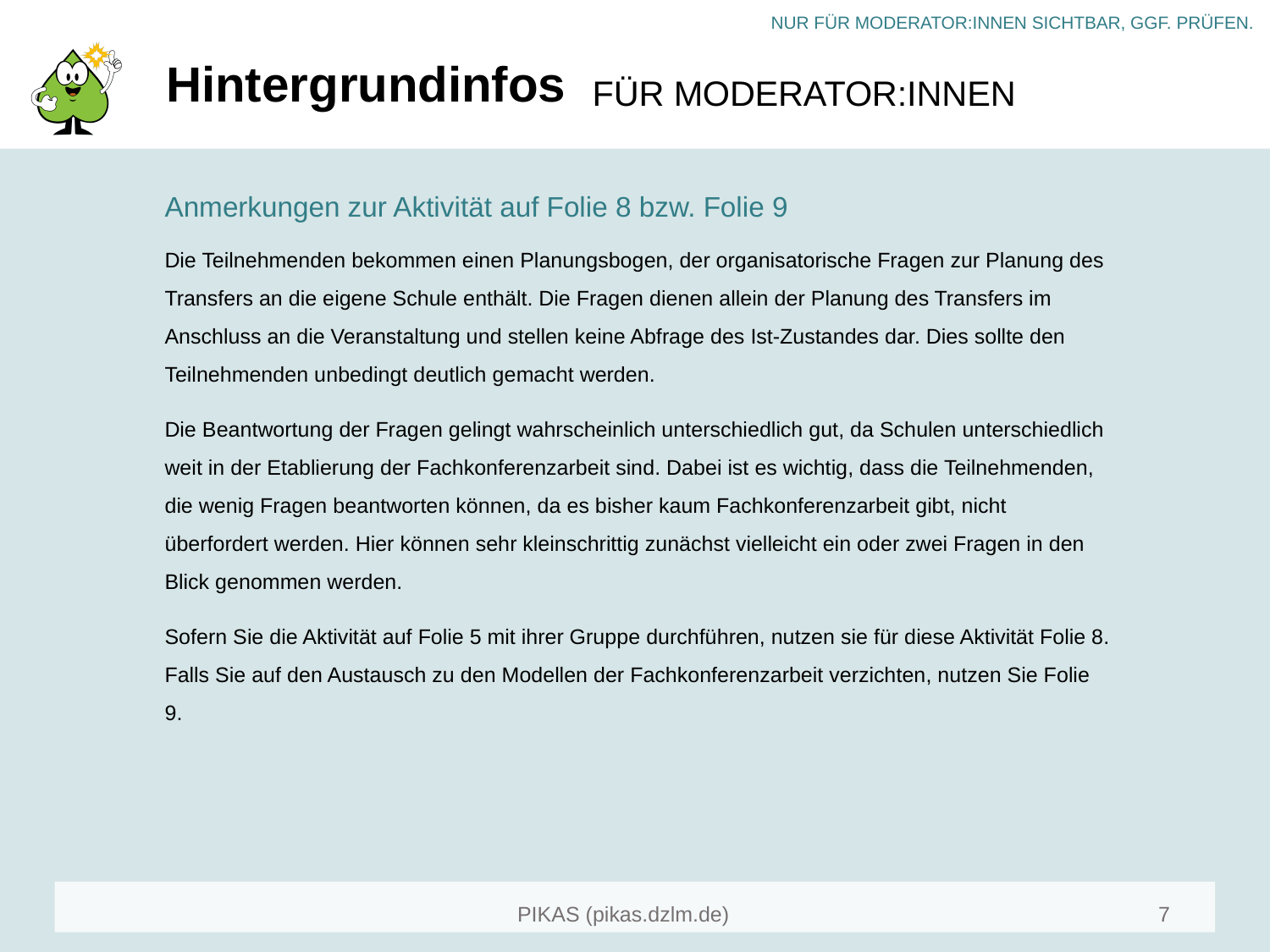

# Hintergrundinfos
Anmerkungen zur Aktivität auf Folie 8 bzw. Folie 9
Die Teilnehmenden bekommen einen Planungsbogen, der organisatorische Fragen zur Planung des Transfers an die eigene Schule enthält. Die Fragen dienen allein der Planung des Transfers im Anschluss an die Veranstaltung und stellen keine Abfrage des Ist-Zustandes dar. Dies sollte den Teilnehmenden unbedingt deutlich gemacht werden.
Die Beantwortung der Fragen gelingt wahrscheinlich unterschiedlich gut, da Schulen unterschiedlich weit in der Etablierung der Fachkonferenzarbeit sind. Dabei ist es wichtig, dass die Teilnehmenden, die wenig Fragen beantworten können, da es bisher kaum Fachkonferenzarbeit gibt, nicht überfordert werden. Hier können sehr kleinschrittig zunächst vielleicht ein oder zwei Fragen in den Blick genommen werden.
Sofern Sie die Aktivität auf Folie 5 mit ihrer Gruppe durchführen, nutzen sie für diese Aktivität Folie 8. Falls Sie auf den Austausch zu den Modellen der Fachkonferenzarbeit verzichten, nutzen Sie Folie 9.

7